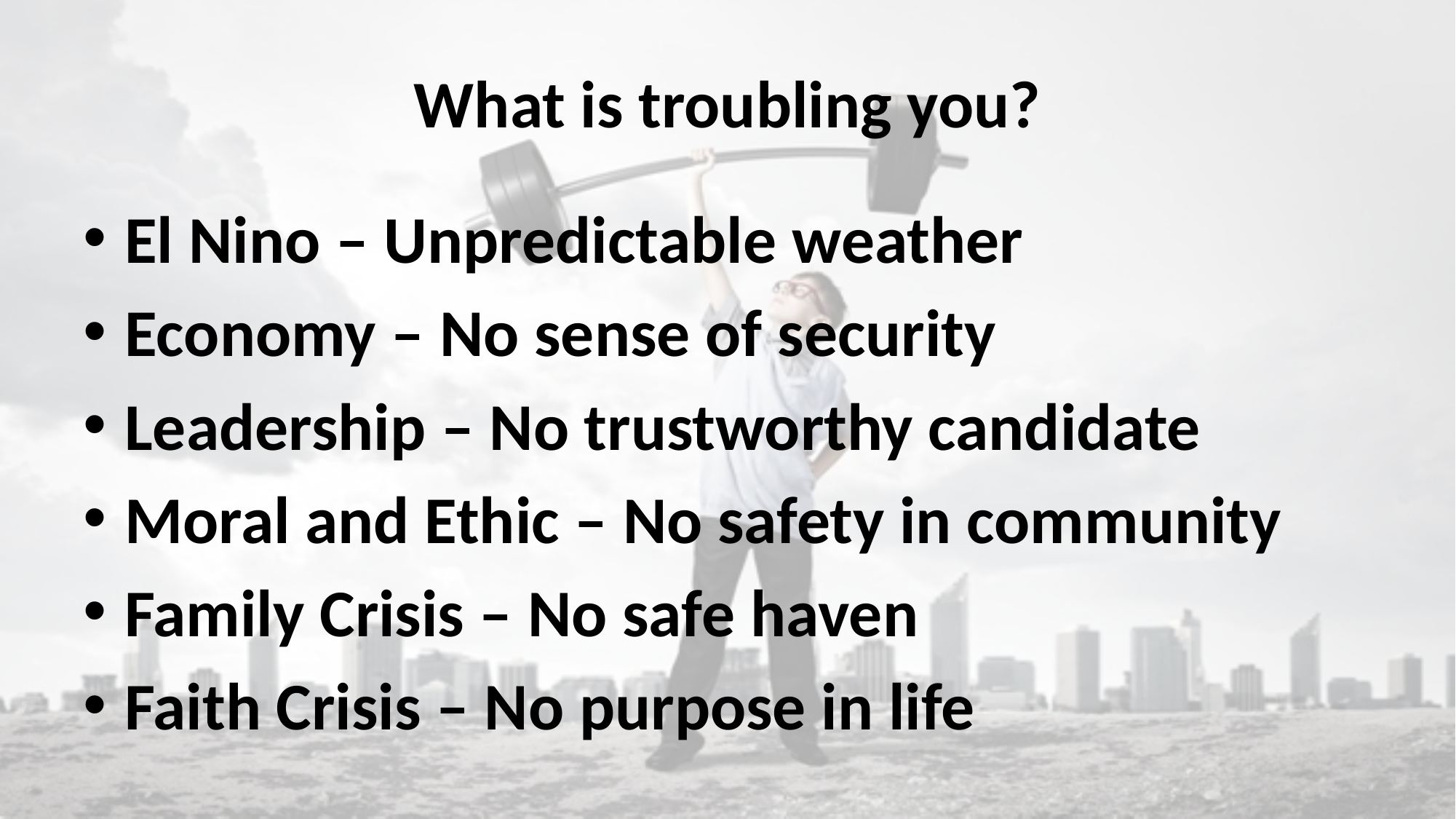

# What is troubling you?
El Nino – Unpredictable weather
Economy – No sense of security
Leadership – No trustworthy candidate
Moral and Ethic – No safety in community
Family Crisis – No safe haven
Faith Crisis – No purpose in life